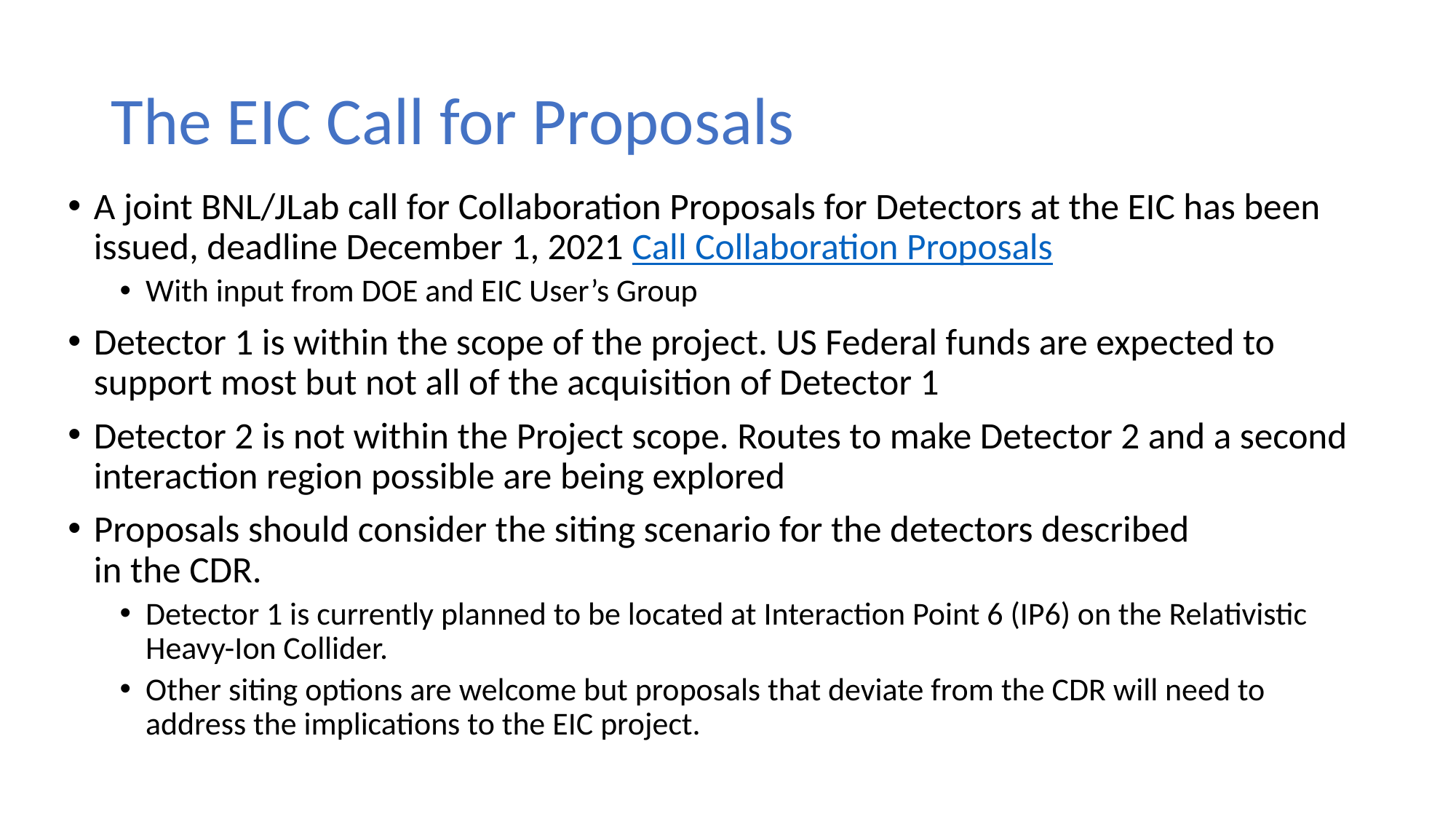

# The EIC Call for Proposals
A joint BNL/JLab call for Collaboration Proposals for Detectors at the EIC has been issued, deadline December 1, 2021 Call Collaboration Proposals
With input from DOE and EIC User’s Group
Detector 1 is within the scope of the project. US Federal funds are expected to support most but not all of the acquisition of Detector 1
Detector 2 is not within the Project scope. Routes to make Detector 2 and a second interaction region possible are being explored
Proposals should consider the siting scenario for the detectors described
in the CDR.
Detector 1 is currently planned to be located at Interaction Point 6 (IP6) on the Relativistic Heavy-Ion Collider.
Other siting options are welcome but proposals that deviate from the CDR will need to address the implications to the EIC project.